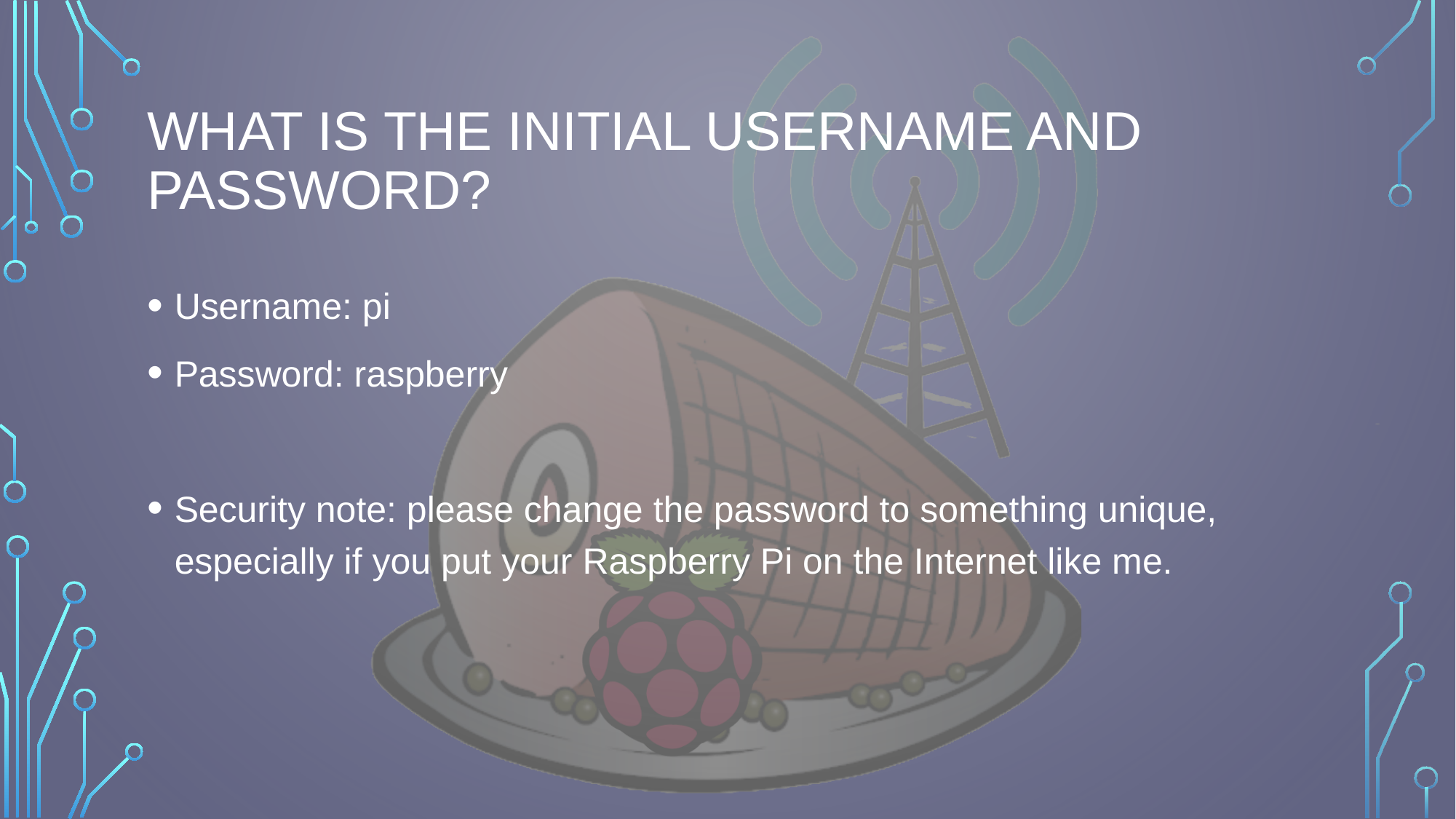

# What is the initial username and password?
Username: pi
Password: raspberry

Security note: please change the password to something unique, especially if you put your Raspberry Pi on the Internet like me.